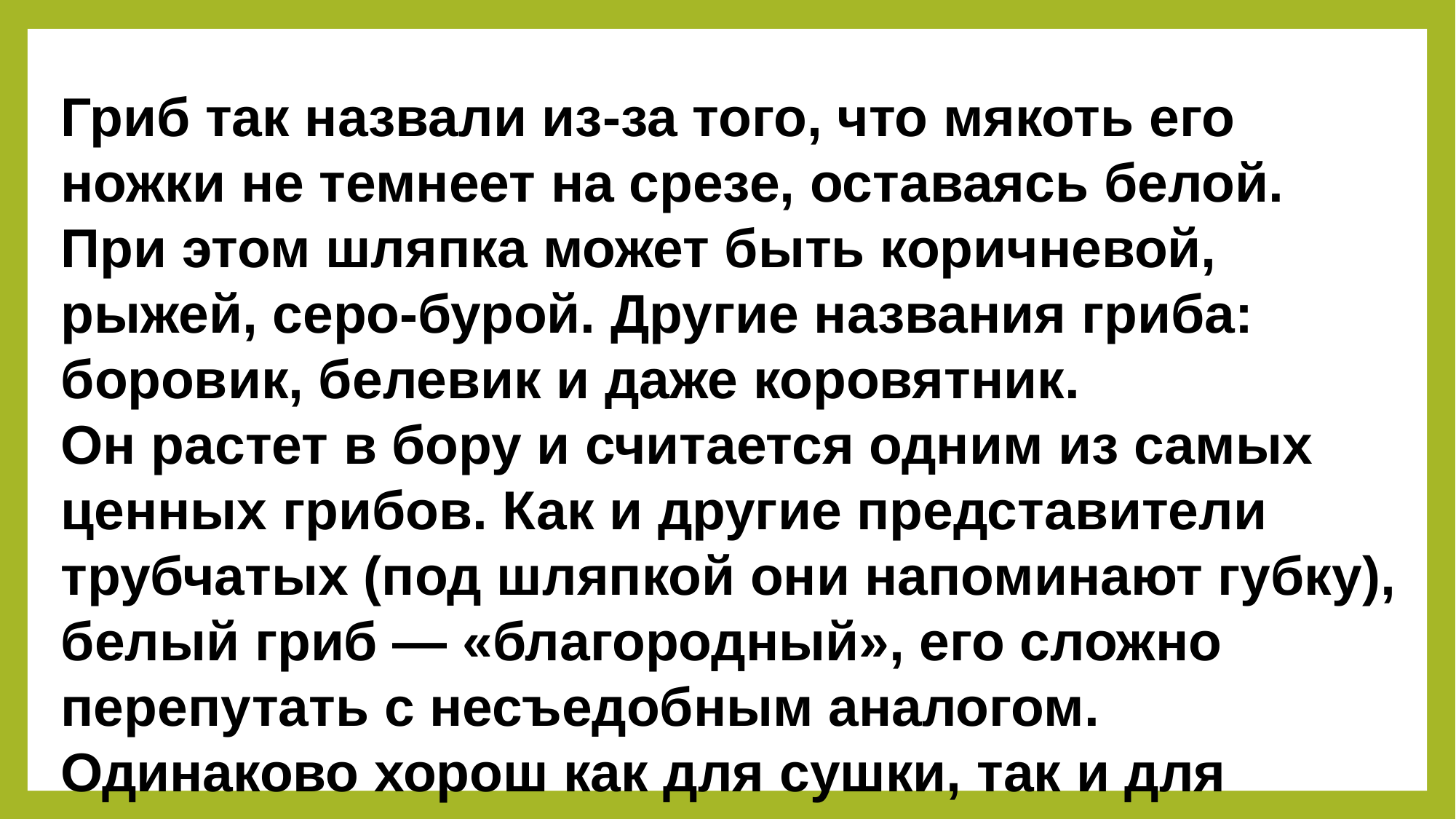

Гриб так назвали из-за того, что мякоть его ножки не темнеет на срезе, оставаясь белой. При этом шляпка может быть коричневой, рыжей, серо-бурой. Другие названия гриба: боровик, белевик и даже коровятник.
Он растет в бору и считается одним из самых ценных грибов. Как и другие представители трубчатых (под шляпкой они напоминают губку), белый гриб — «благородный», его сложно перепутать с несъедобным аналогом. Одинаково хорош как для сушки, так и для варки, жарки и консервирования.